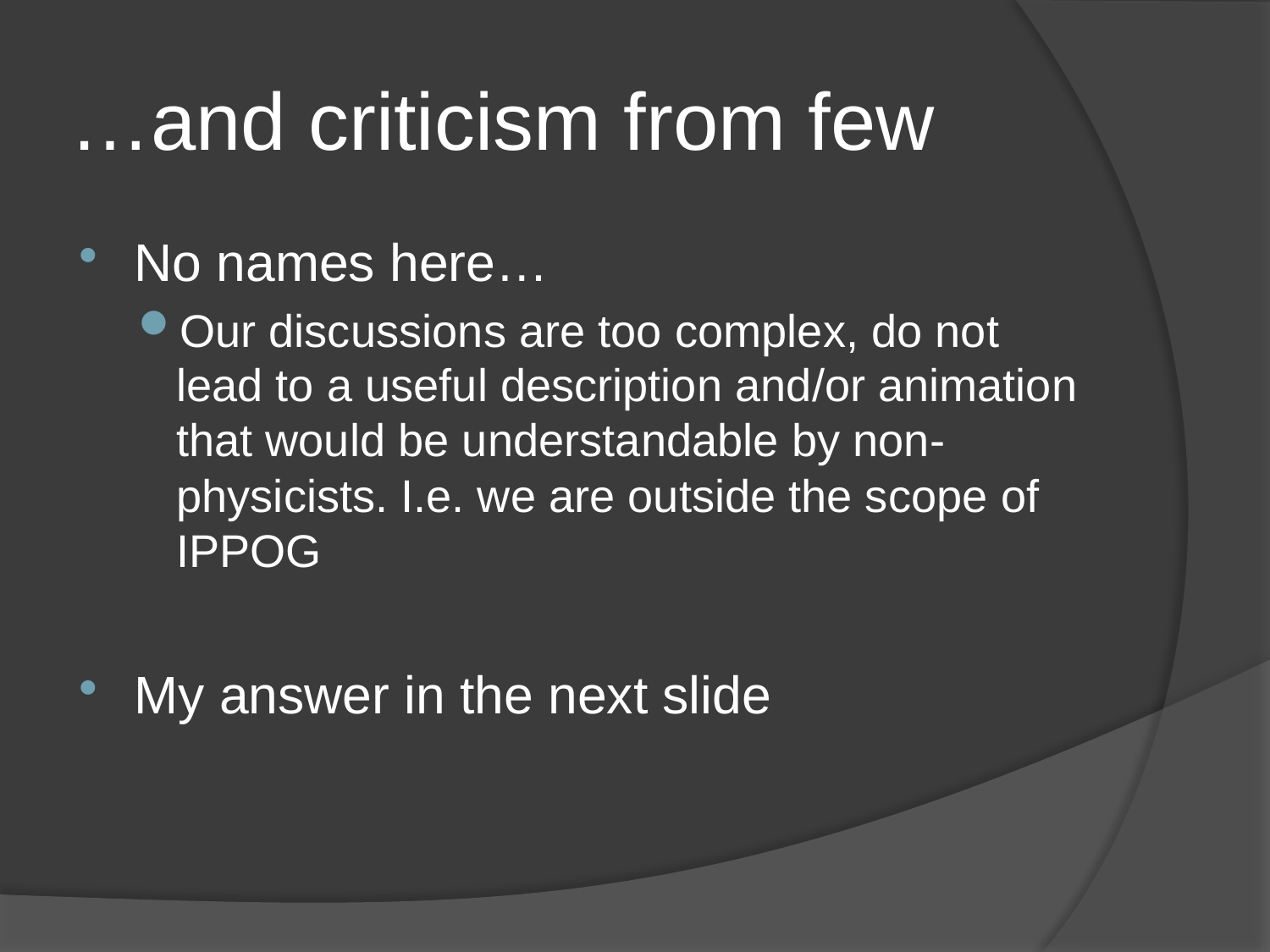

# …and criticism from few
No names here…
Our discussions are too complex, do not lead to a useful description and/or animation that would be understandable by non-physicists. I.e. we are outside the scope of IPPOG

My answer in the next slide